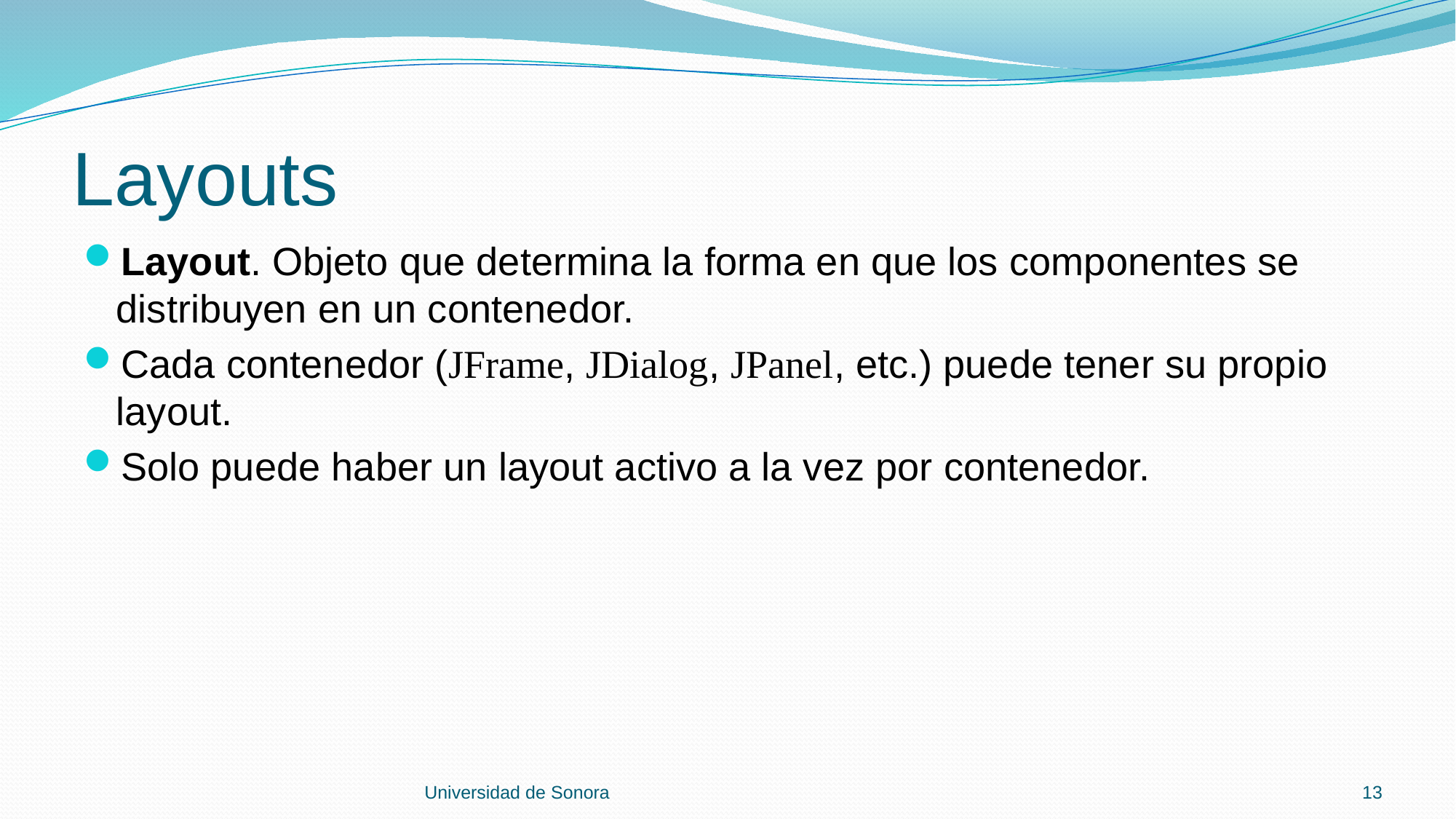

# Layouts
Layout. Objeto que determina la forma en que los componentes se distribuyen en un contenedor.
Cada contenedor (JFrame, JDialog, JPanel, etc.) puede tener su propio layout.
Solo puede haber un layout activo a la vez por contenedor.

Universidad de Sonora
13